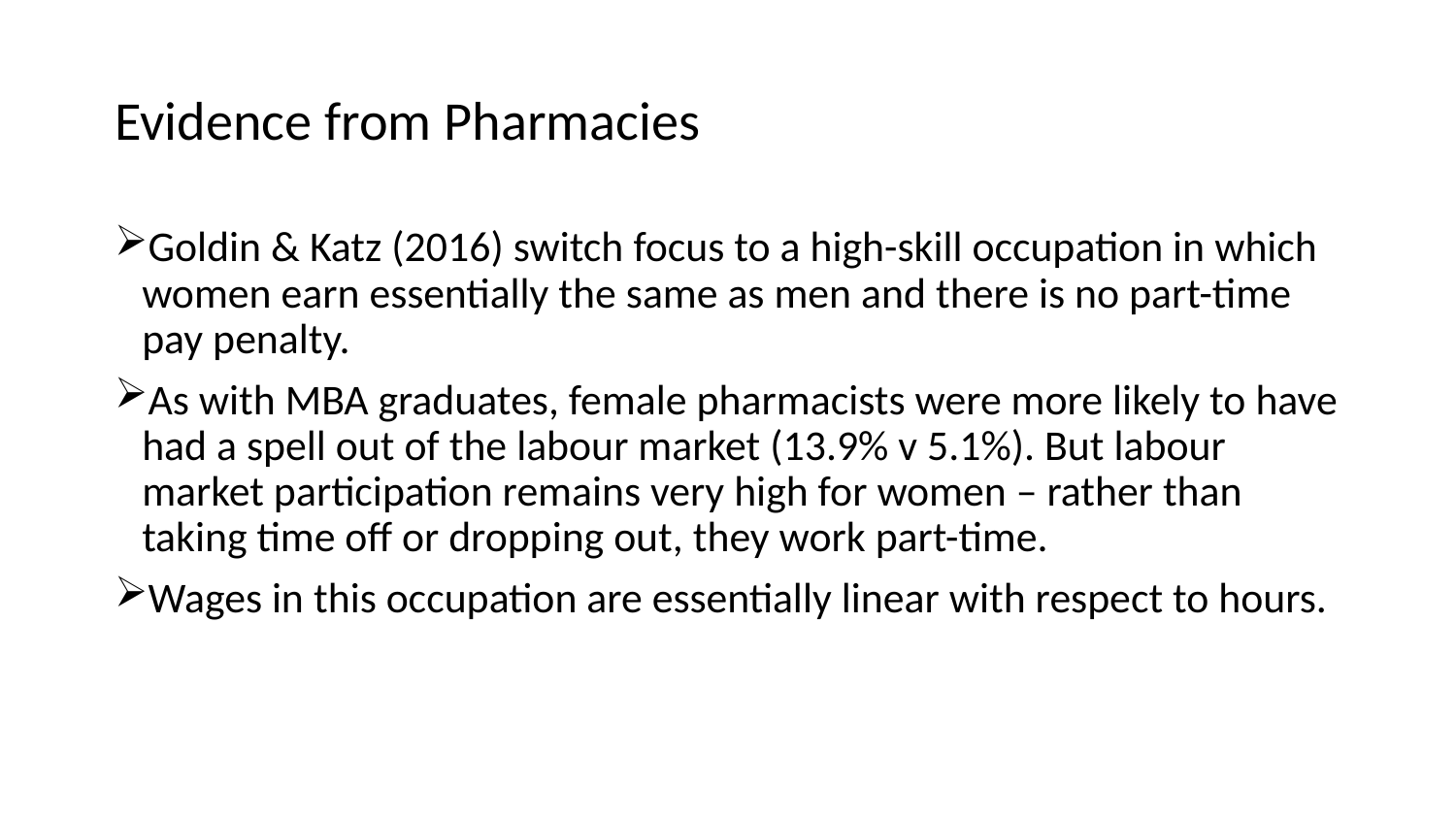

# Evidence from Pharmacies
Goldin & Katz (2016) switch focus to a high-skill occupation in which women earn essentially the same as men and there is no part-time pay penalty.
As with MBA graduates, female pharmacists were more likely to have had a spell out of the labour market (13.9% v 5.1%). But labour market participation remains very high for women – rather than taking time off or dropping out, they work part-time.
Wages in this occupation are essentially linear with respect to hours.